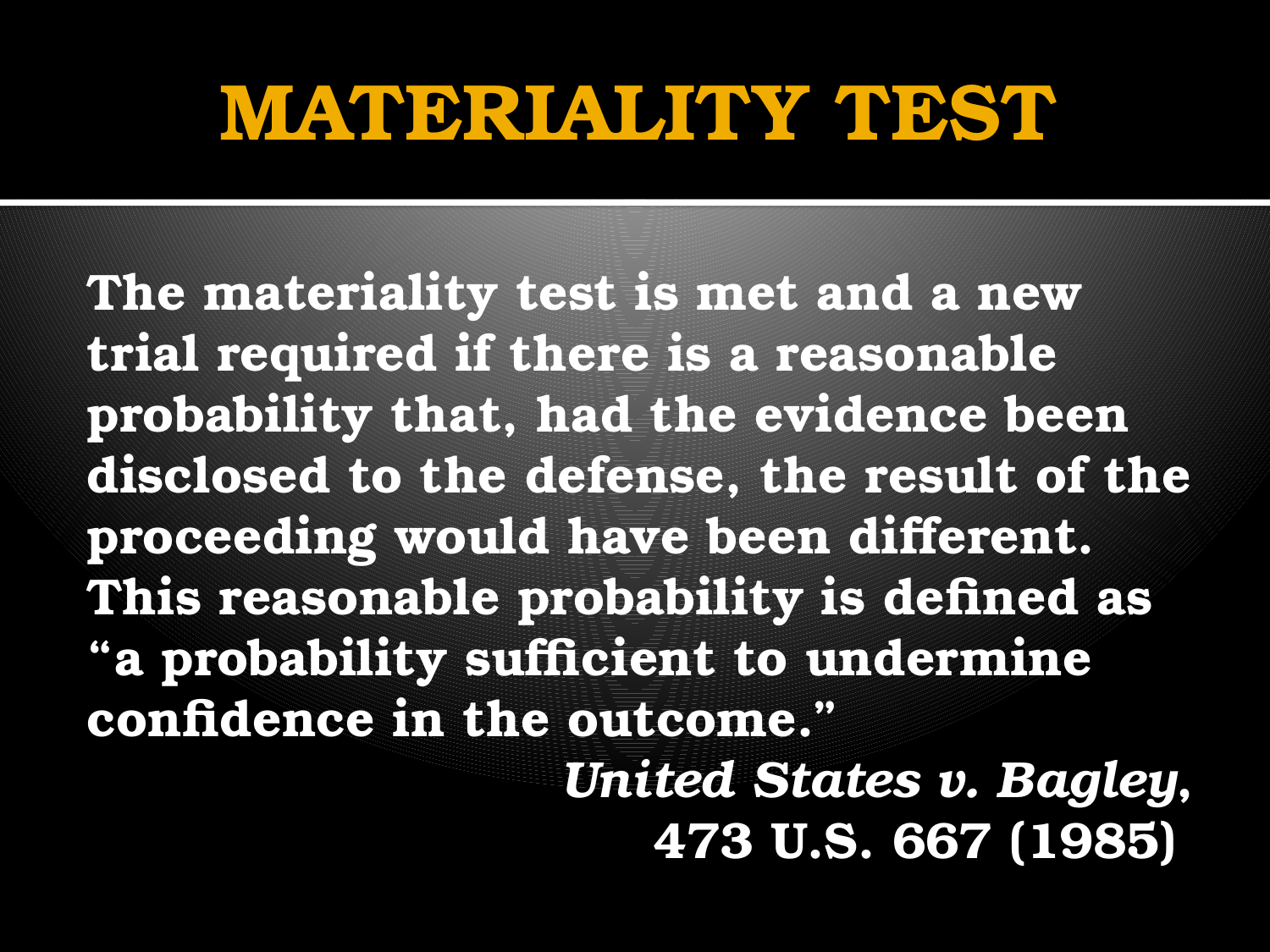

# MATERIALITY TEST
The materiality test is met and a new trial required if there is a reasonable probability that, had the evidence been disclosed to the defense, the result of the proceeding would have been different.  This reasonable probability is defined as “a probability sufficient to undermine confidence in the outcome.”
United States v. Bagley,
473 U.S. 667 (1985)